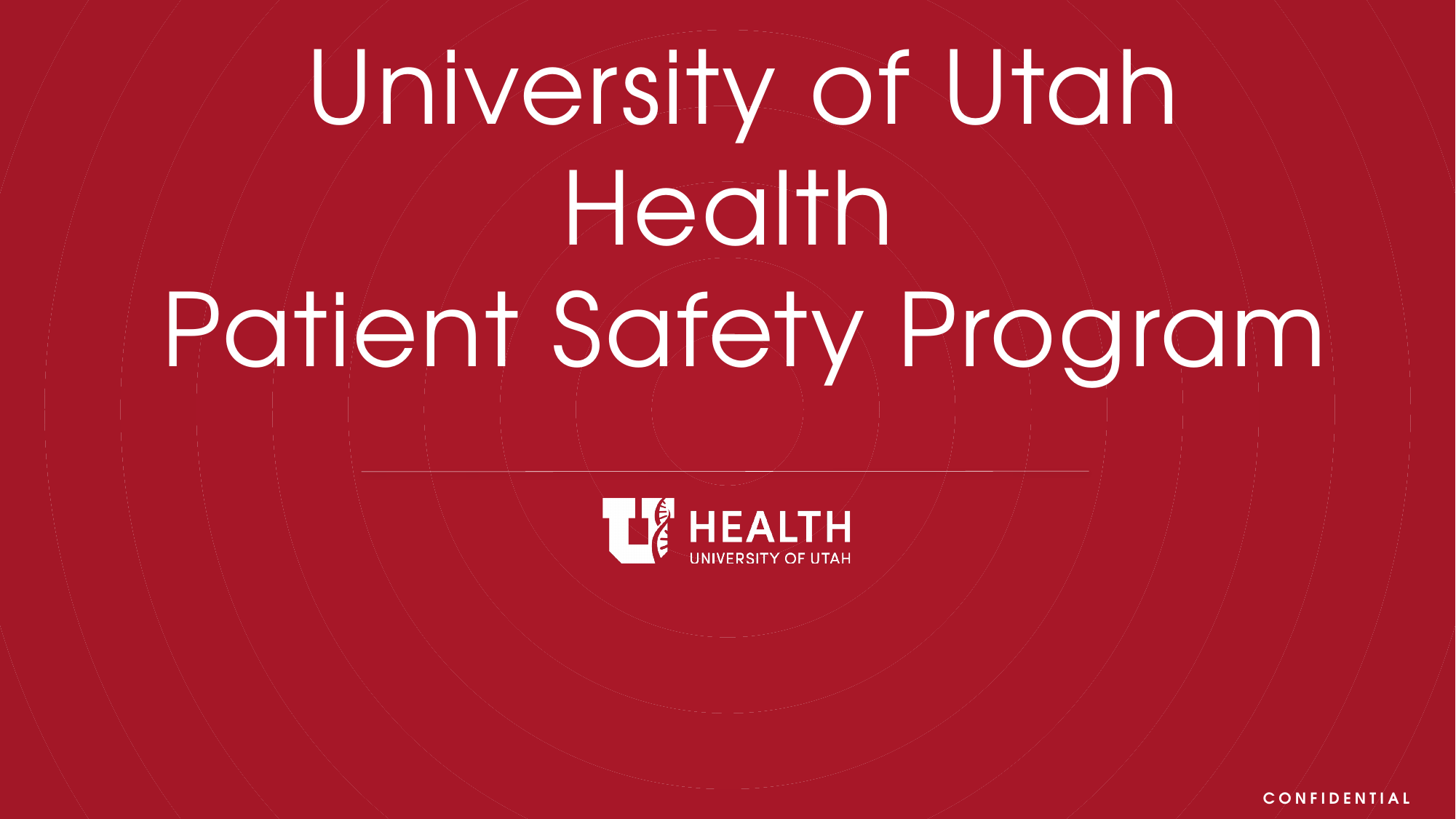

University of Utah Health
Patient Safety Program